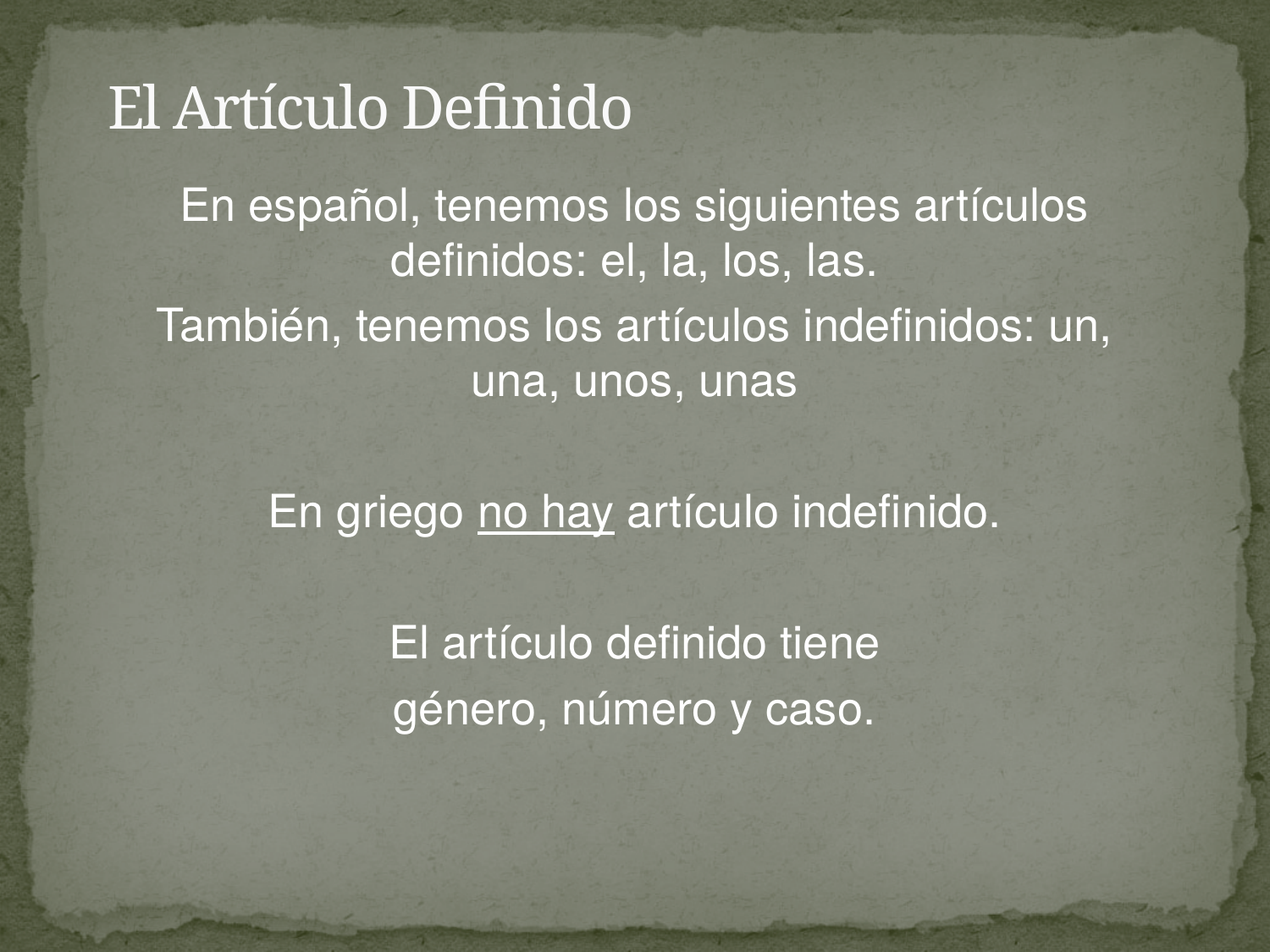

# El Artículo Definido
En español, tenemos los siguientes artículos definidos: el, la, los, las.
También, tenemos los artículos indefinidos: un, una, unos, unas

En griego no hay artículo indefinido.

El artículo definido tiene
género, número y caso.